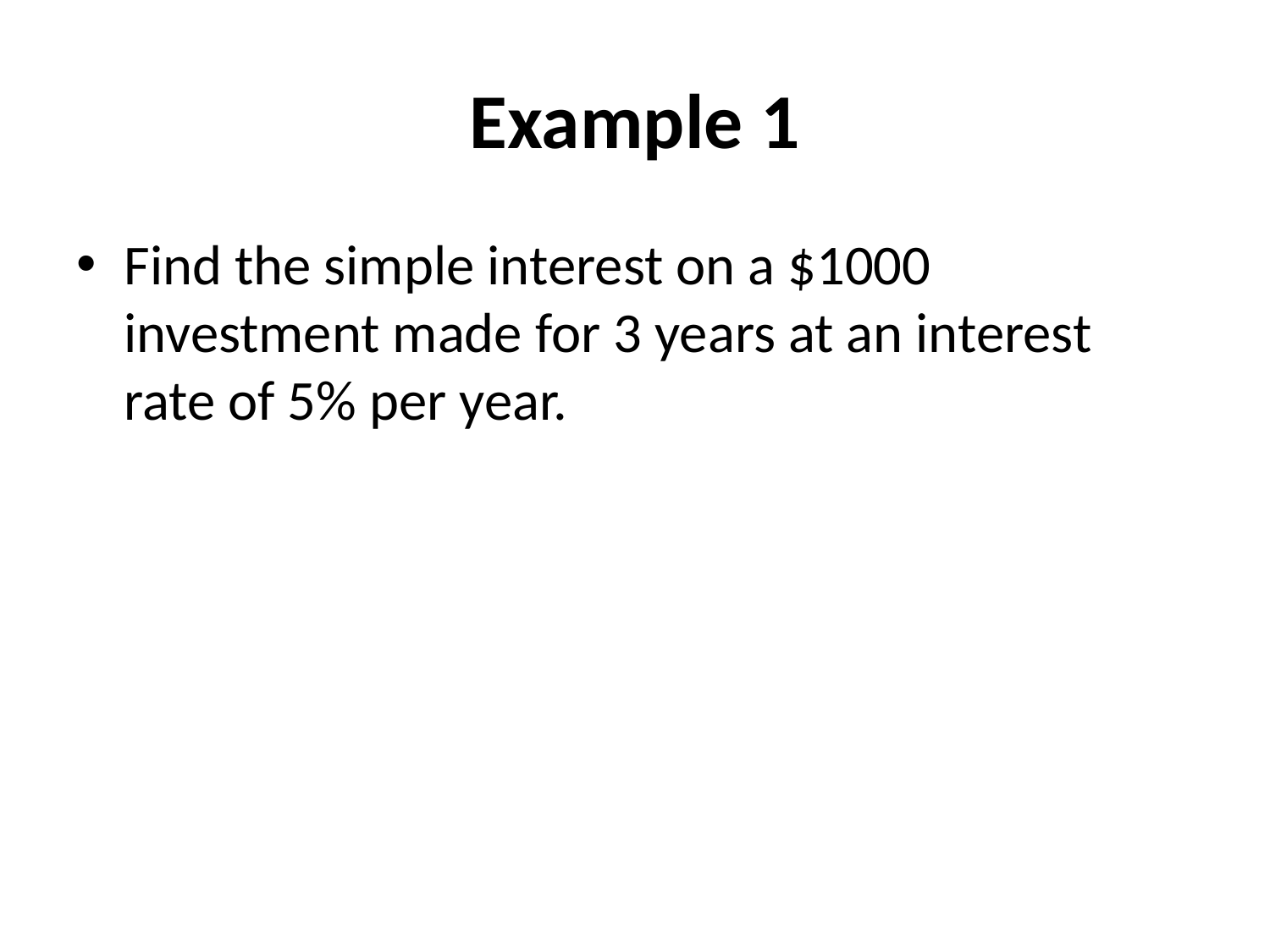

# Example 1
Find the simple interest on a $1000 investment made for 3 years at an interest rate of 5% per year.